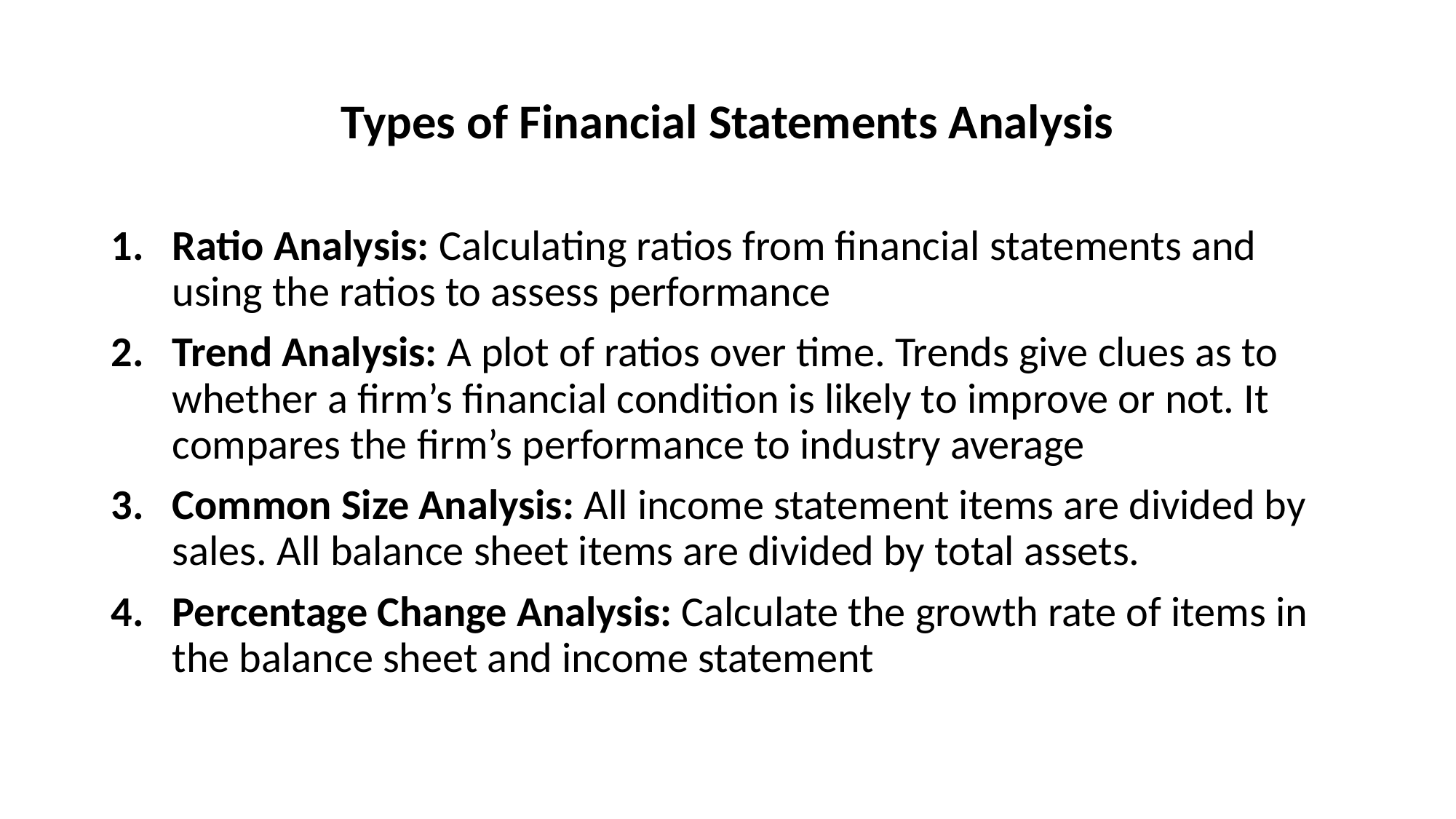

# Types of Financial Statements Analysis
Ratio Analysis: Calculating ratios from financial statements and using the ratios to assess performance
Trend Analysis: A plot of ratios over time. Trends give clues as to whether a firm’s financial condition is likely to improve or not. It compares the firm’s performance to industry average
Common Size Analysis: All income statement items are divided by sales. All balance sheet items are divided by total assets.
Percentage Change Analysis: Calculate the growth rate of items in the balance sheet and income statement